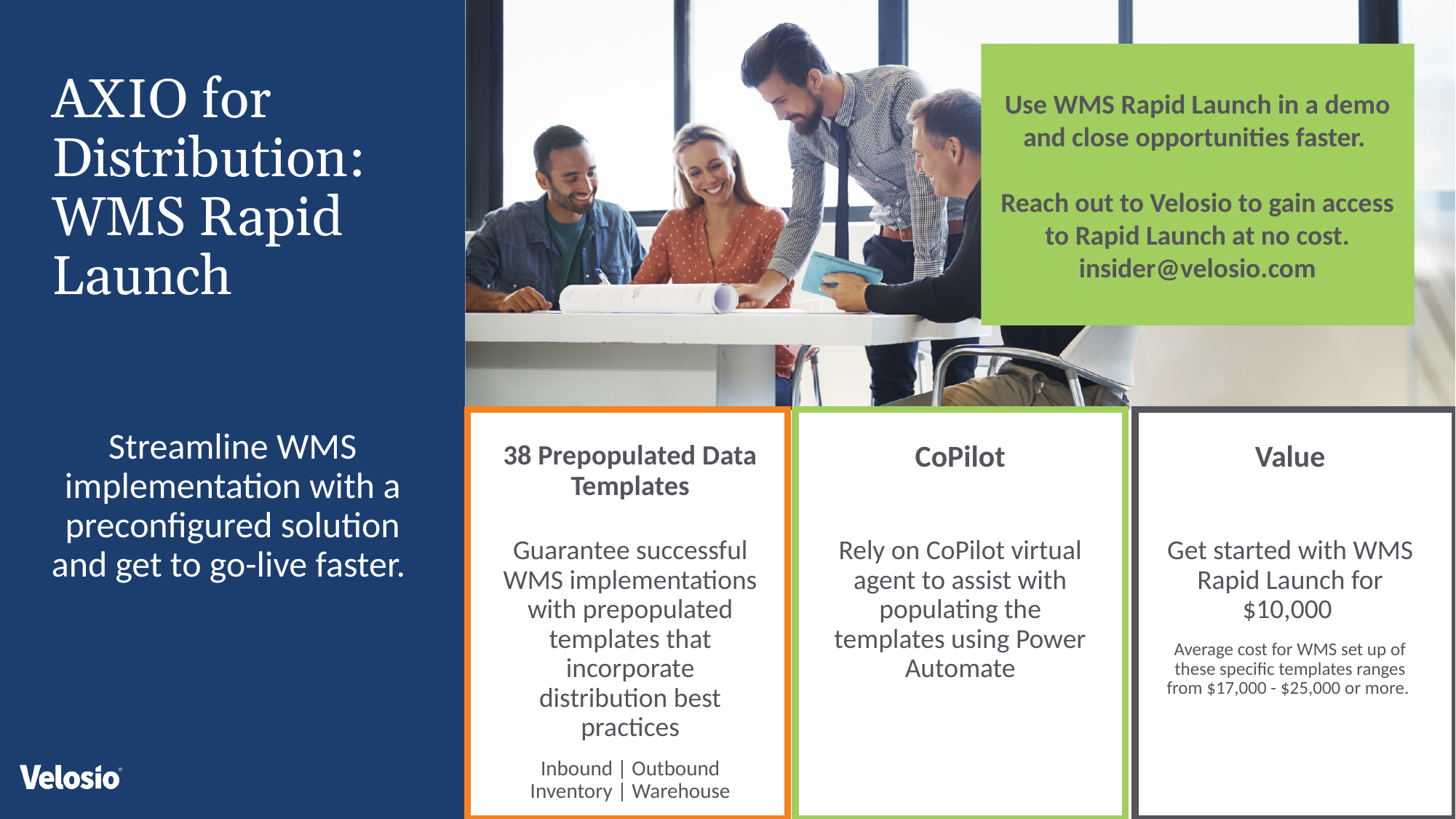

Use WMS Rapid Launch in a demo and close opportunities faster.

Reach out to Velosio to gain access to Rapid Launch at no cost. insider@velosio.com
# AXIO for Distribution: WMS Rapid Launch

Streamline WMS implementation with a preconfigured solution and get to go-live faster.
38 Prepopulated Data Templates
CoPilot
Value
Guarantee successful WMS implementations with prepopulated templates that incorporate distribution best practices
Inbound | Outbound Inventory | Warehouse
Rely on CoPilot virtual agent to assist with populating the templates using Power Automate

Get started with WMS Rapid Launch for $10,000
Average cost for WMS set up of these specific templates ranges from $17,000 - $25,000 or more.